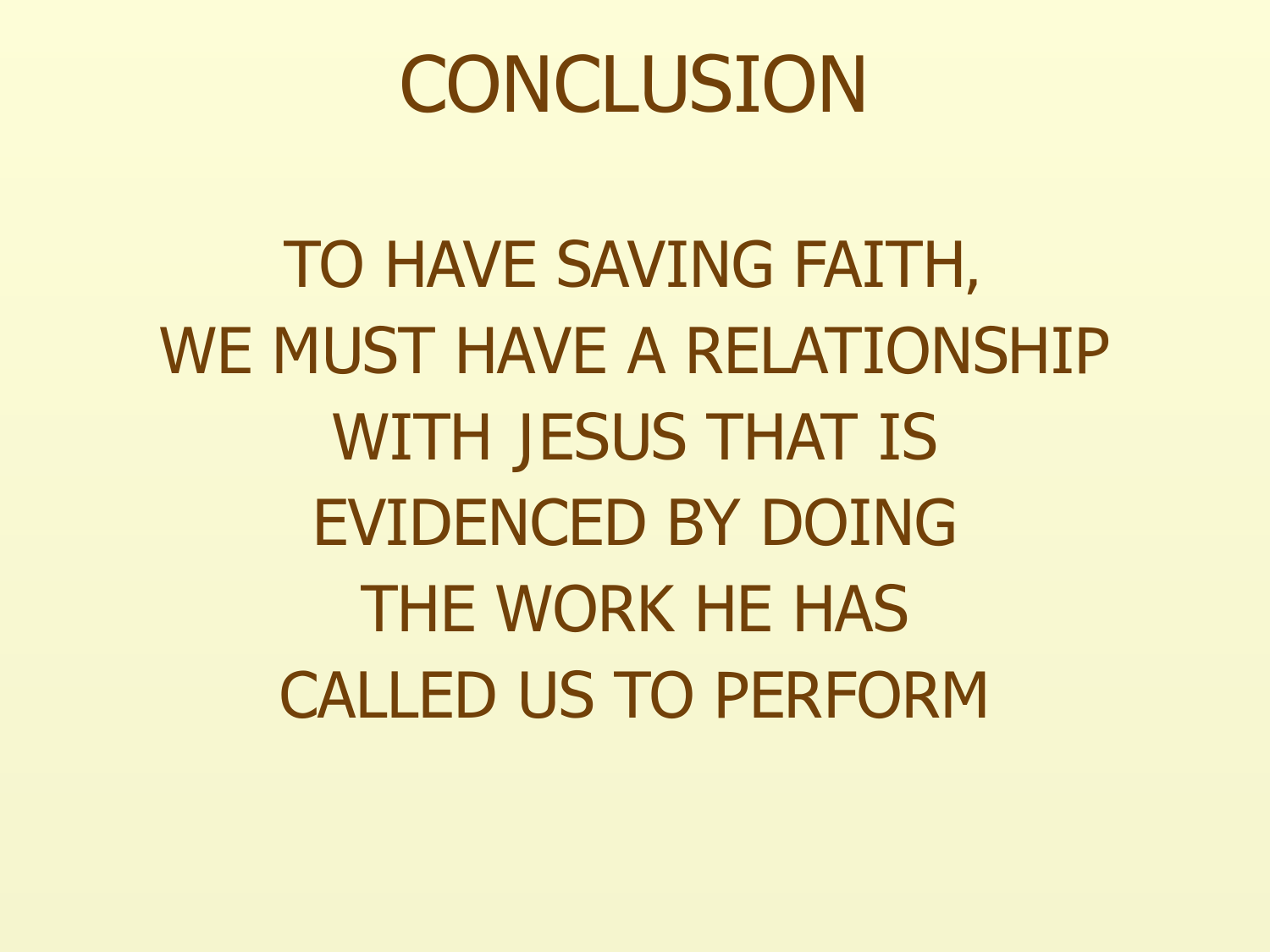

# CONCLUSION

TO HAVE SAVING FAITH,
WE MUST HAVE A RELATIONSHIP
WITH JESUS THAT IS
EVIDENCED BY DOING
THE WORK HE HAS
CALLED US TO PERFORM